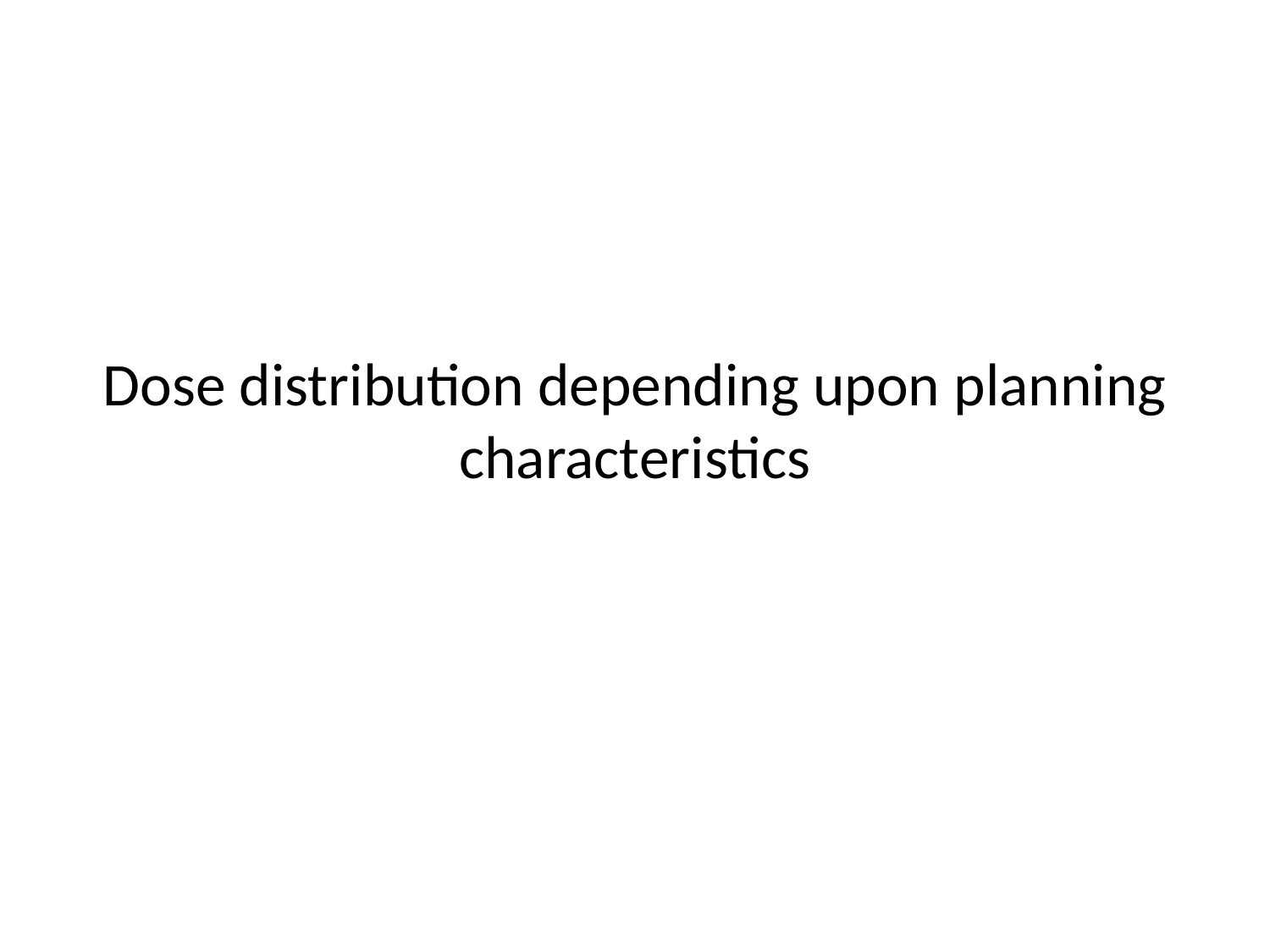

# Dose distribution depending upon planning characteristics